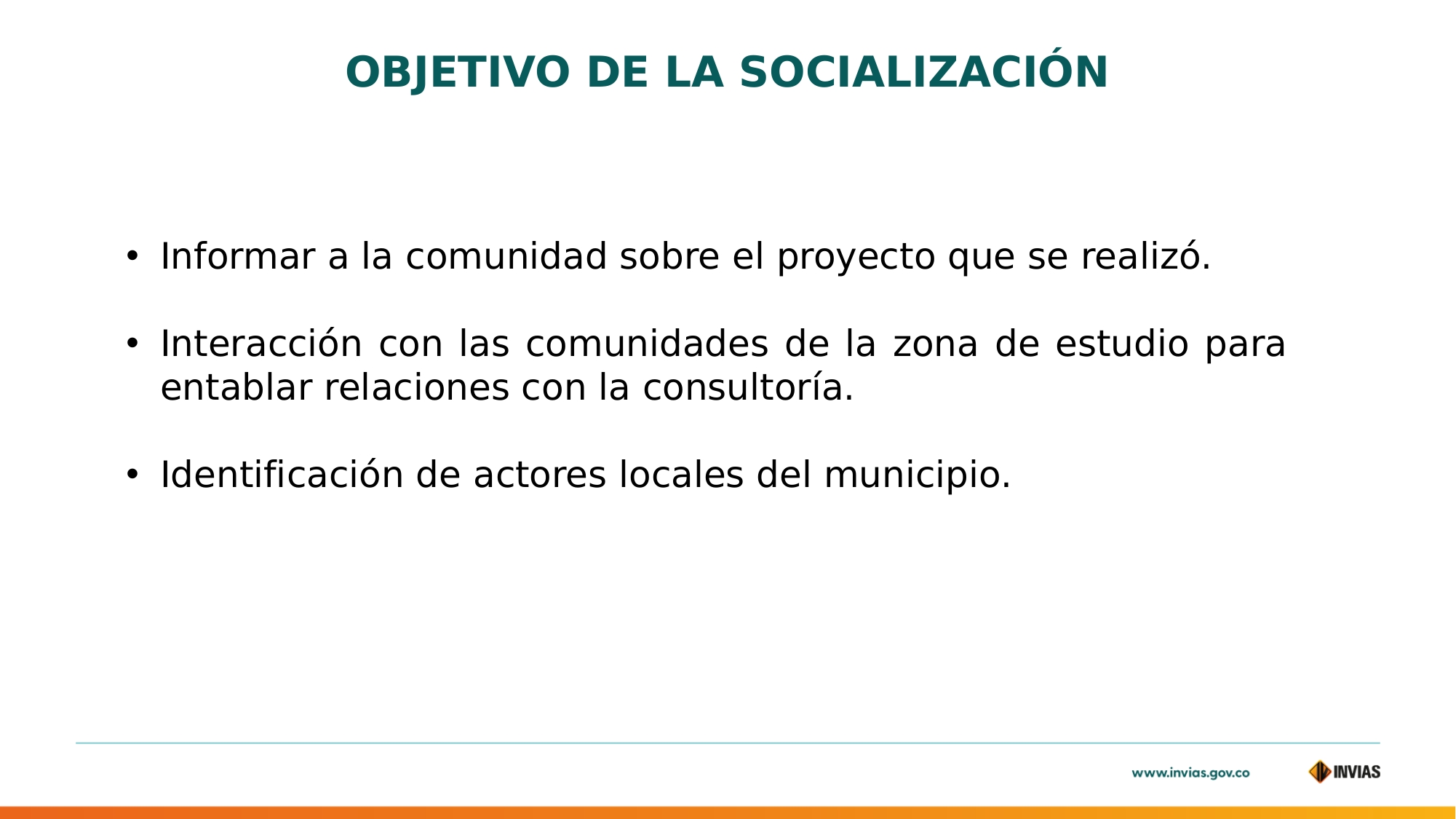

# OBJETIVO DE LA SOCIALIZACIÓN
Informar a la comunidad sobre el proyecto que se realizó.

Interacción con las comunidades de la zona de estudio para entablar relaciones con la consultoría.

Identificación de actores locales del municipio.